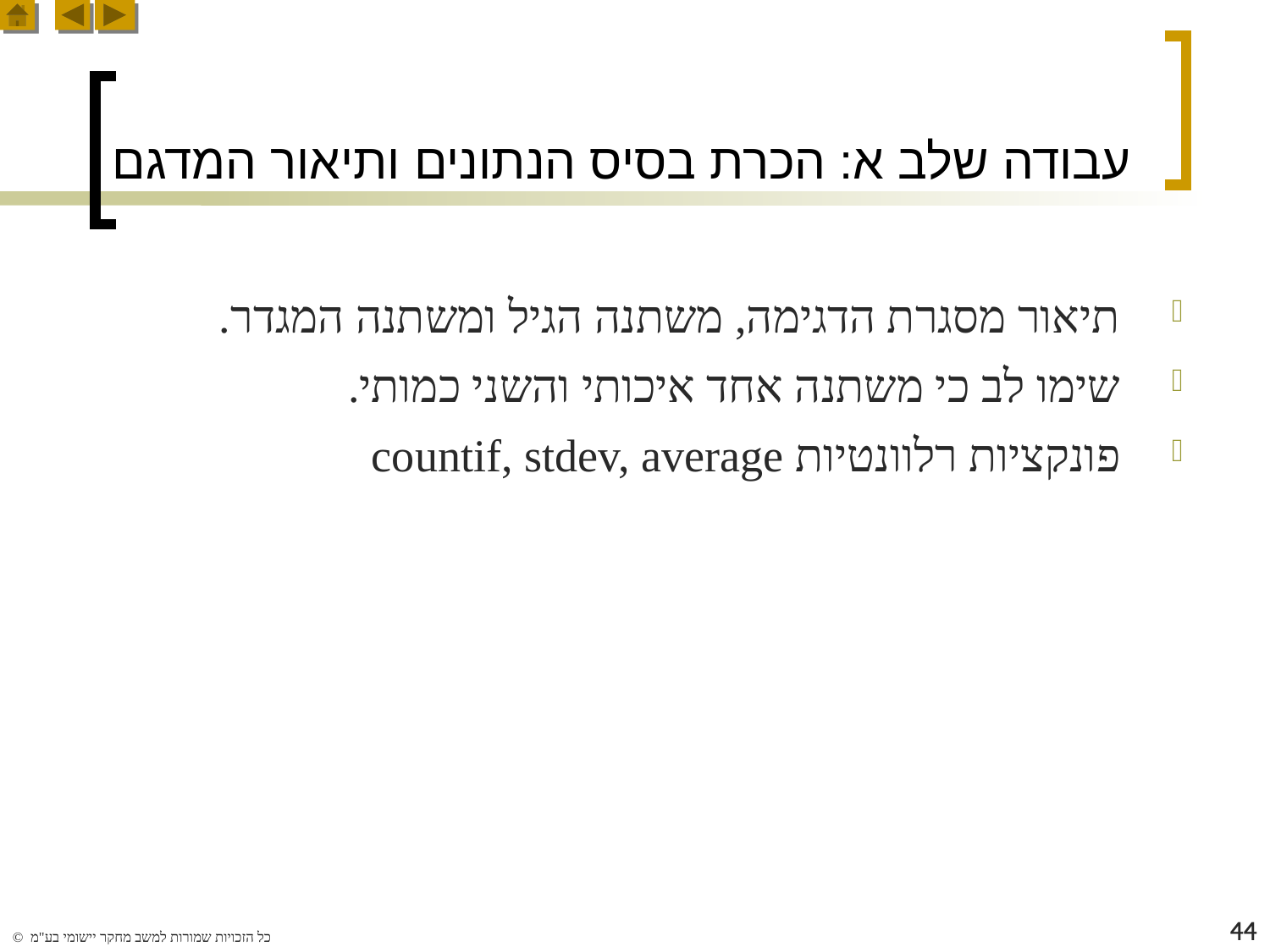

# עבודה שלב א: הכרת בסיס הנתונים ותיאור המדגם
תיאור מסגרת הדגימה, משתנה הגיל ומשתנה המגדר.
שימו לב כי משתנה אחד איכותי והשני כמותי.
פונקציות רלוונטיות countif, stdev, average
44